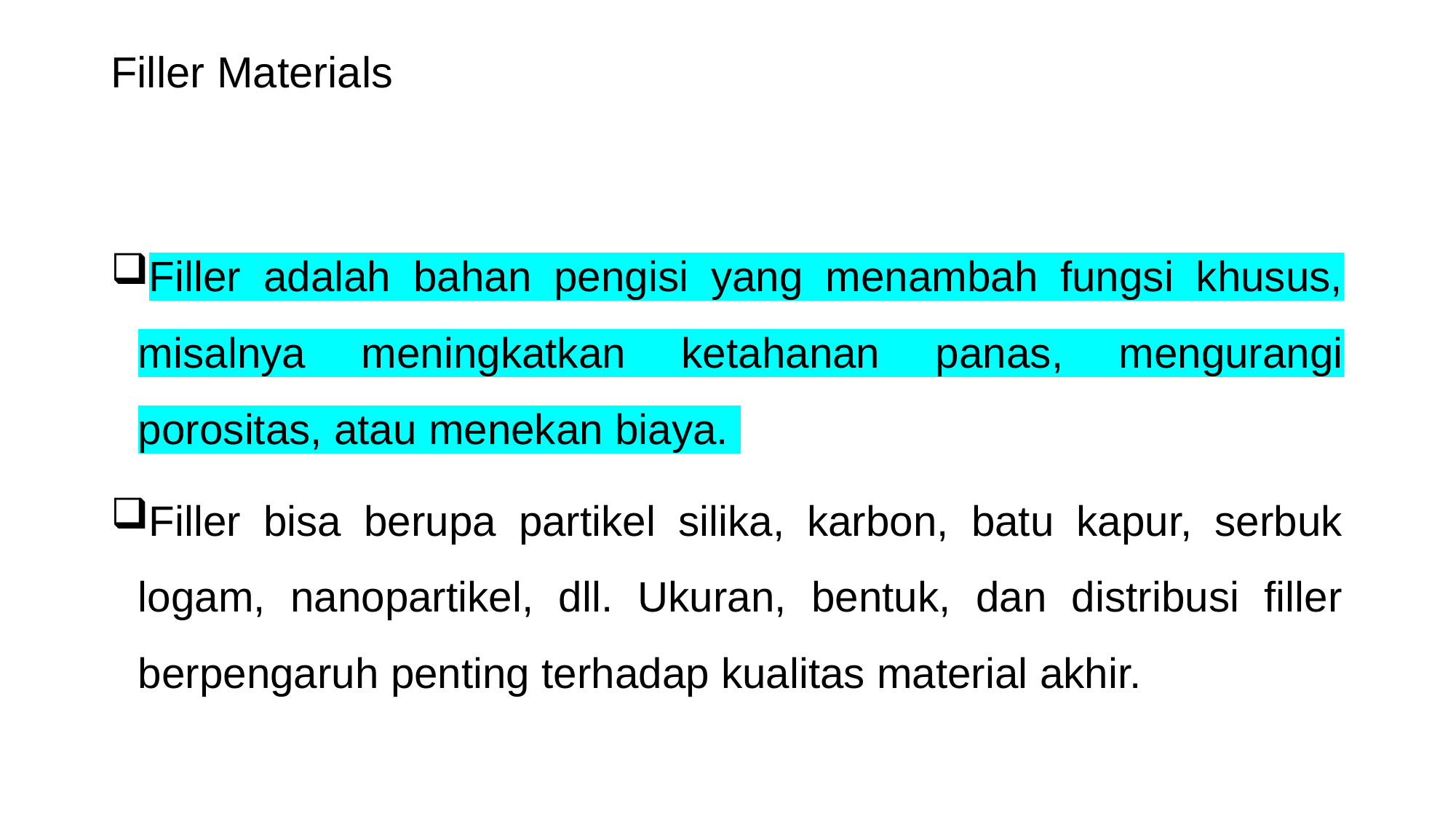

# Filler Materials
Filler adalah bahan pengisi yang menambah fungsi khusus, misalnya meningkatkan ketahanan panas, mengurangi porositas, atau menekan biaya.
Filler bisa berupa partikel silika, karbon, batu kapur, serbuk logam, nanopartikel, dll. Ukuran, bentuk, dan distribusi filler berpengaruh penting terhadap kualitas material akhir.